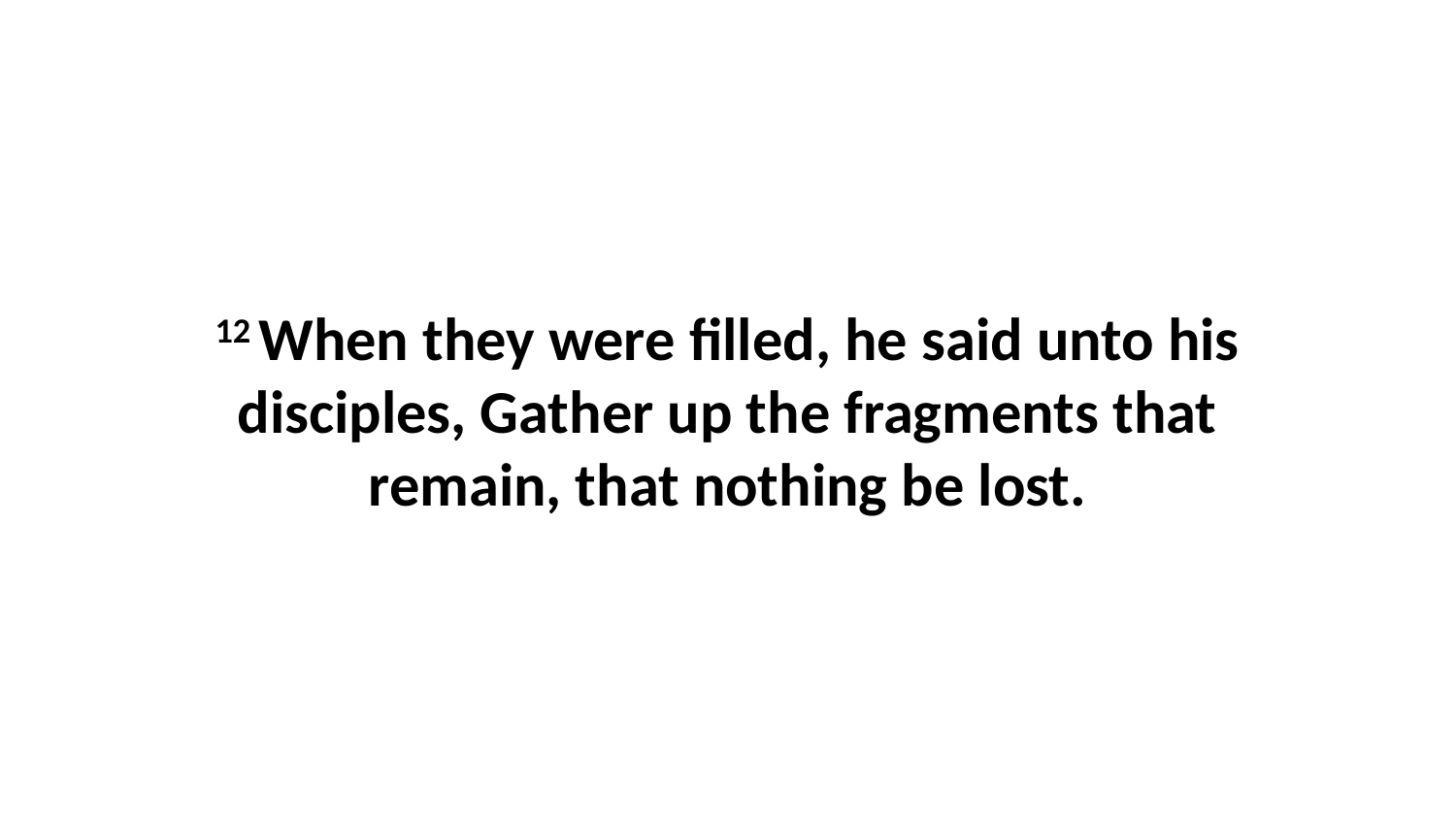

12 When they were filled, he said unto his disciples, Gather up the fragments that remain, that nothing be lost.